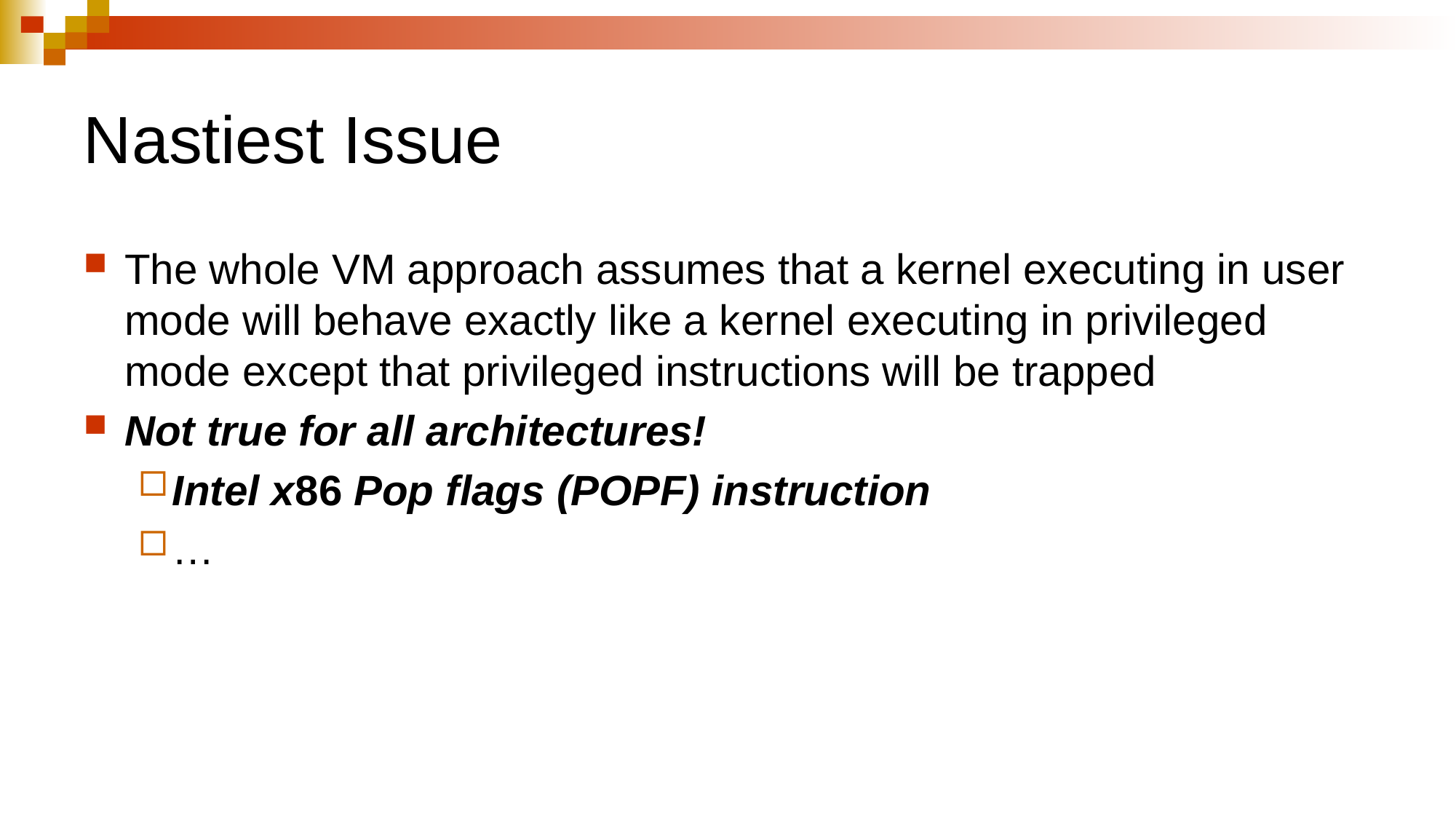

# Nastiest Issue
The whole VM approach assumes that a kernel executing in user mode will behave exactly like a kernel executing in privileged mode except that privileged instructions will be trapped
Not true for all architectures!
Intel x86 Pop flags (POPF) instruction
…